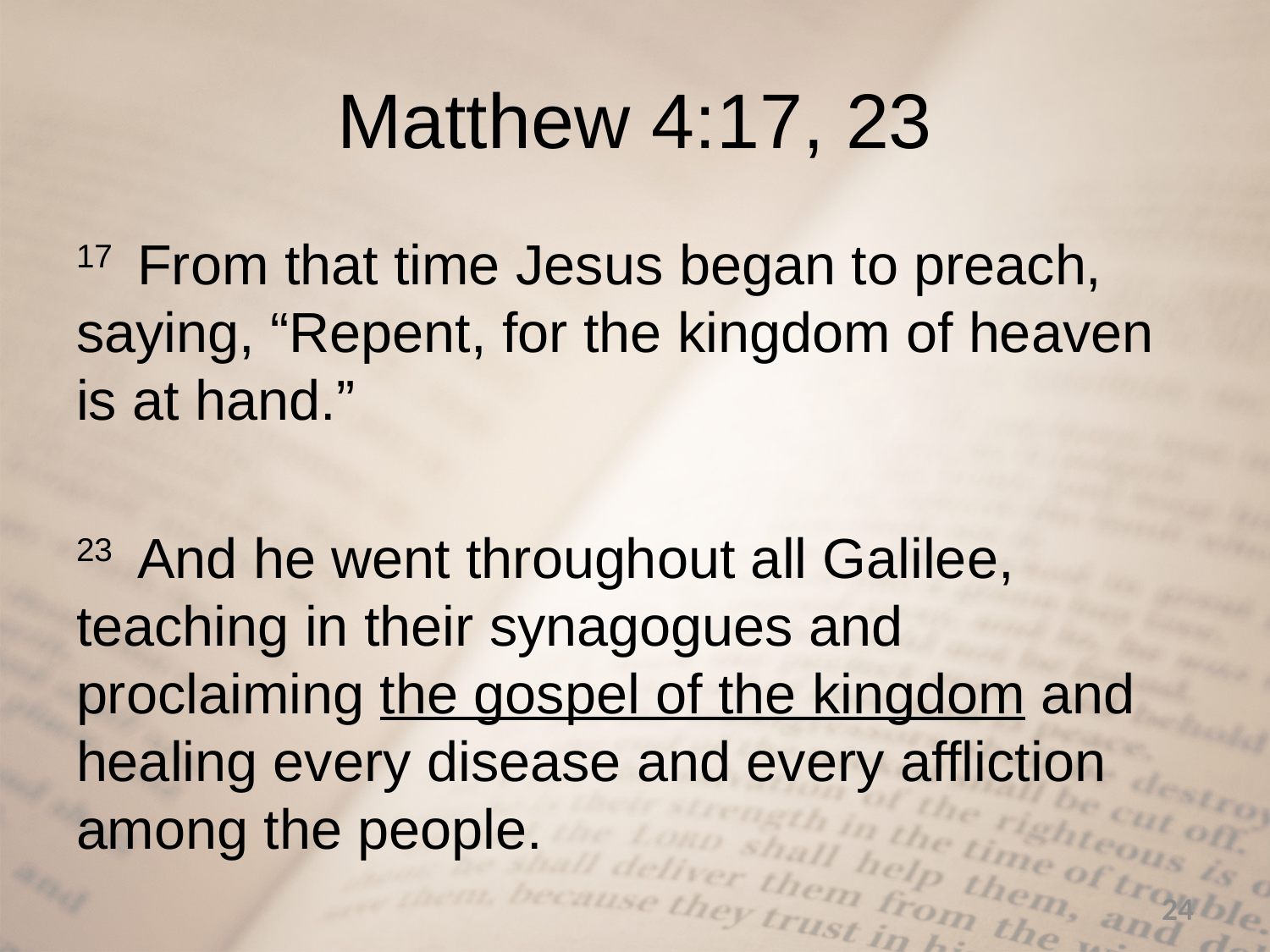

# Matthew 4:17, 23
17  From that time Jesus began to preach, saying, “Repent, for the kingdom of heaven is at hand.”

23  And he went throughout all Galilee, teaching in their synagogues and proclaiming the gospel of the kingdom and healing every disease and every affliction among the people.
24